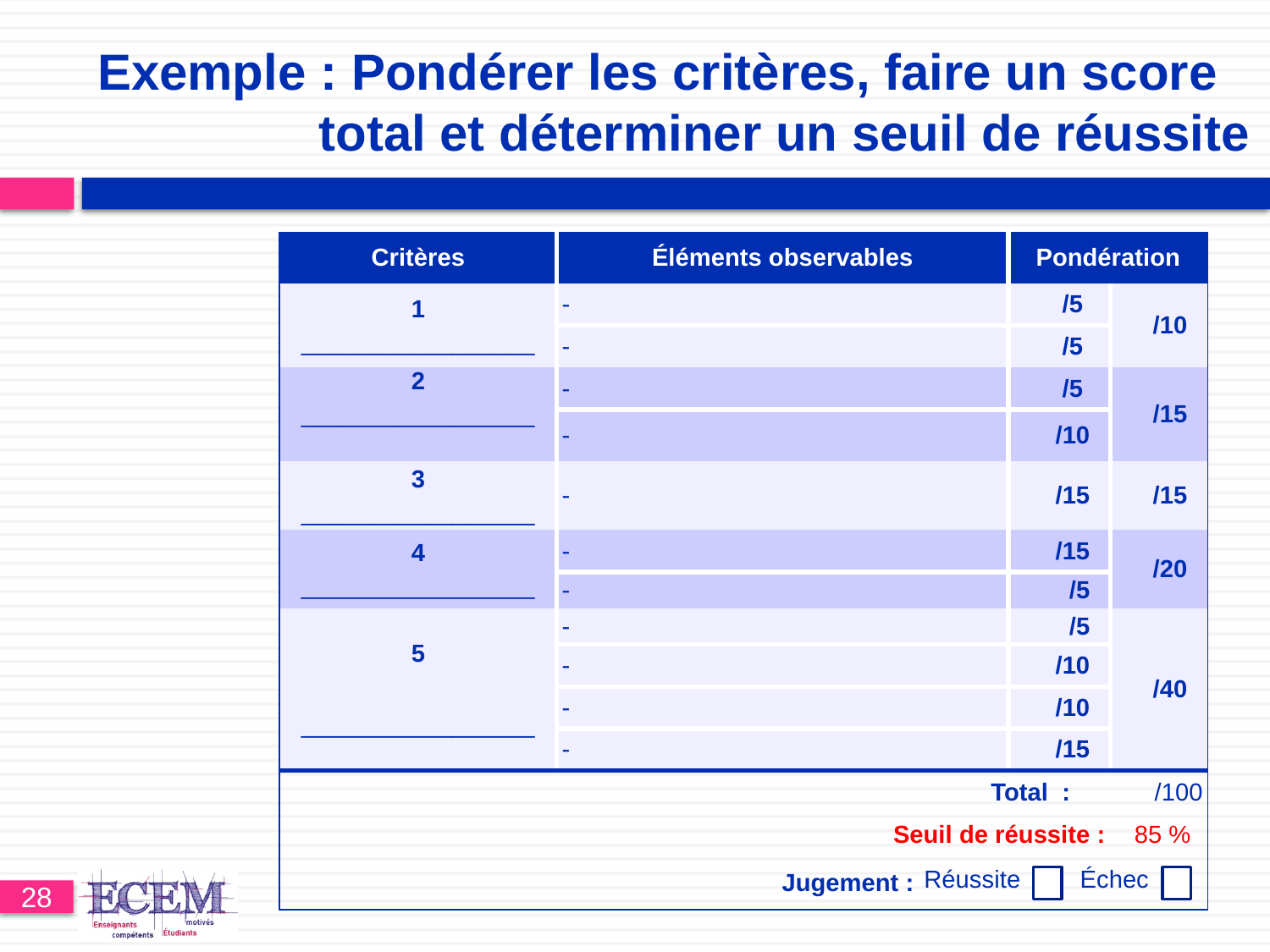

# Exemple : Pondérer les critères, faire un score total et déterminer un seuil de réussite
| Critères | Éléments observables |  | Pondération |  |  |
| --- | --- | --- | --- | --- | --- |
| 1 \_\_\_\_\_\_\_\_\_\_\_\_\_\_\_\_\_ | - |  | /5 |  | /10 |
|  | - |  | /5 |  |  |
| 2 \_\_\_\_\_\_\_\_\_\_\_\_\_\_\_\_\_ | - |  | /5 |  | /15 |
|  | - |  | /10 |  |  |
| 3 \_\_\_\_\_\_\_\_\_\_\_\_\_\_\_\_\_ | - |  | /15 |  | /15 |
| 4 \_\_\_\_\_\_\_\_\_\_\_\_\_\_\_\_\_ | - |  | /15 |  | /20 |
|  | - |  | /5 |  |  |
| 5   \_\_\_\_\_\_\_\_\_\_\_\_\_\_\_\_\_ | - |  | /5 |  | /40 |
|  | - |  | /10 |  |  |
|  | - |  | /10 |  |  |
|  | - |  | /15 |  |  |
|  | Total  : |  |  |  | /100 |
|  | Seuil de réussite : |  |  |  | 85 % |
|  | Jugement : | Réussite |  | Échec |  |